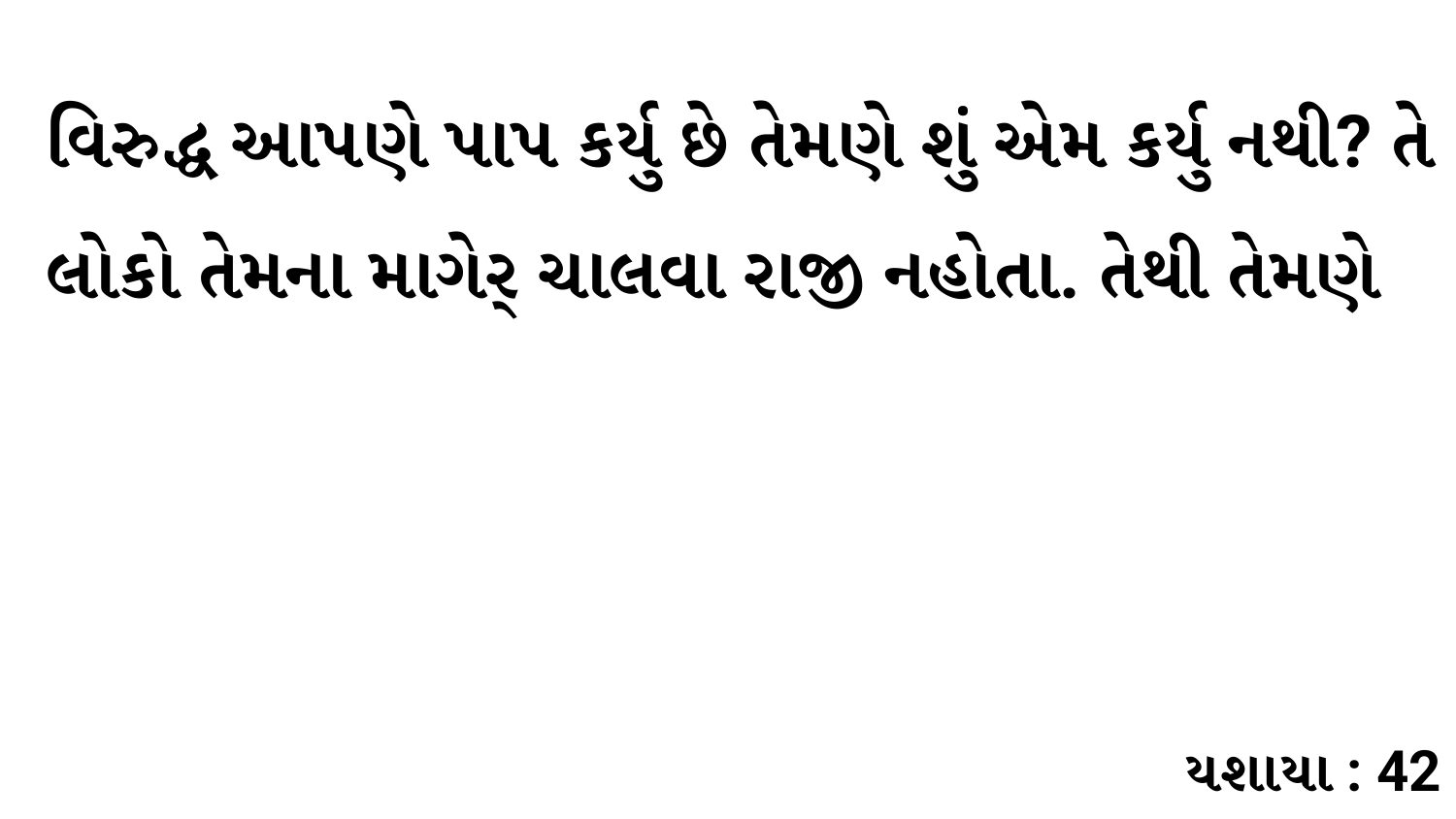

વિરુદ્ધ આપણે પાપ કર્યુ છે તેમણે શું એમ કર્યુ નથી? તે લોકો તેમના માગેર્ ચાલવા રાજી નહોતા. તેથી તેમણે
યશાયા : 42